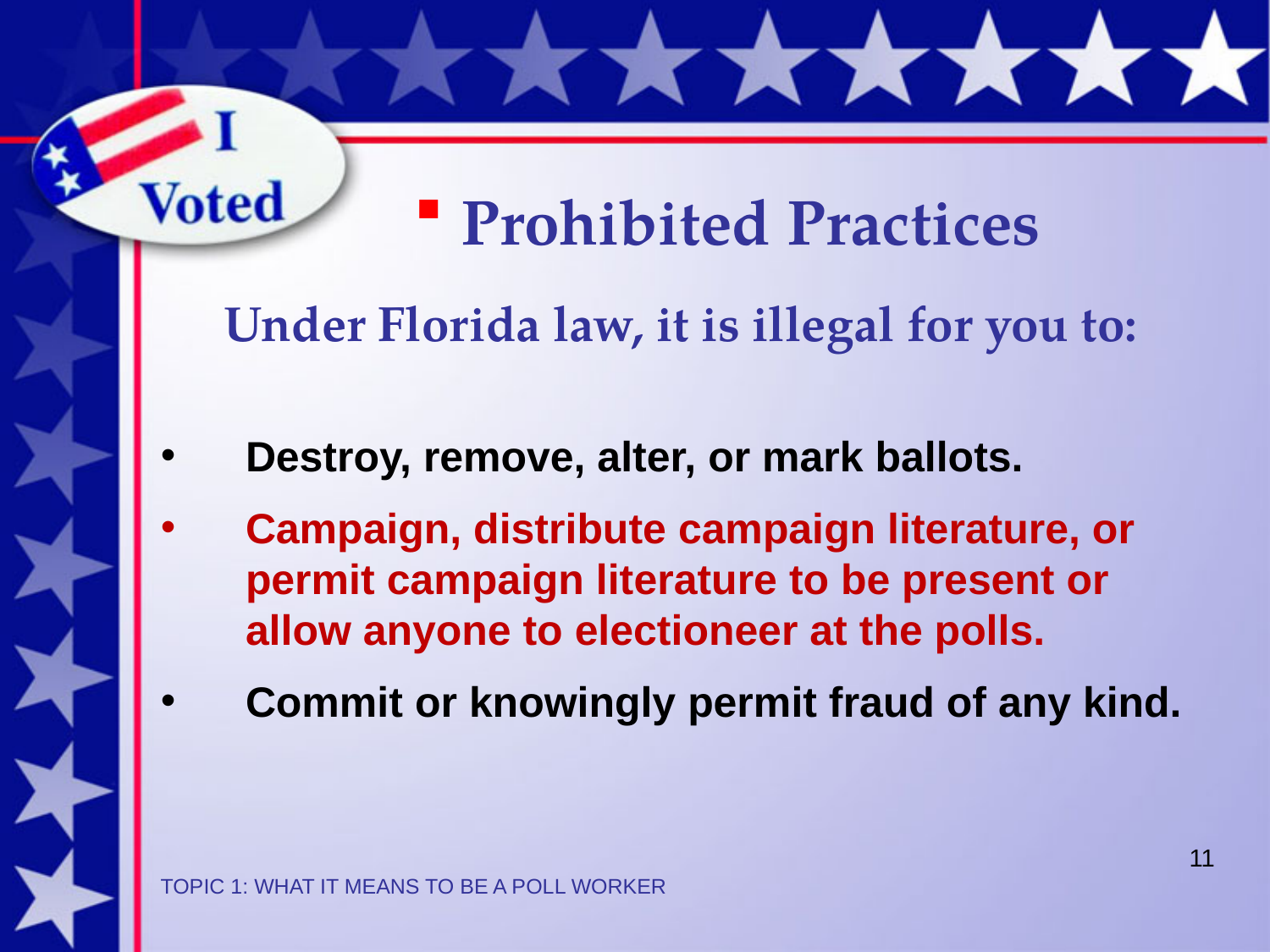

# Prohibited Practices
Under Florida law, it is illegal for you to:
Destroy, remove, alter, or mark ballots.
Campaign, distribute campaign literature, or permit campaign literature to be present or allow anyone to electioneer at the polls.
Commit or knowingly permit fraud of any kind.
11
TOPIC 1: WHAT IT MEANS TO BE A POLL WORKER